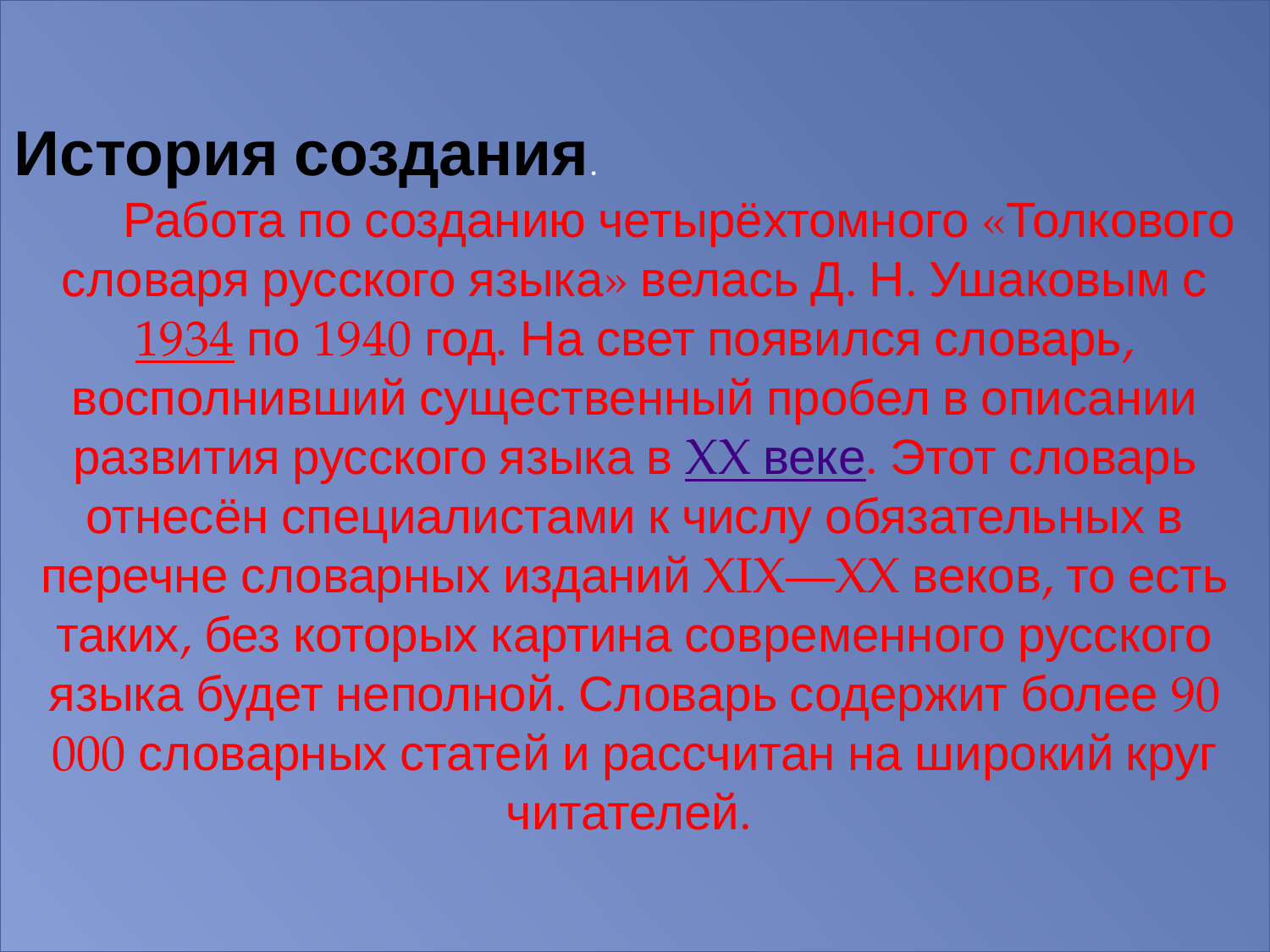

# История создания.                                                                                     Работа по созданию четырёхтомного «Толкового словаря русского языка» велась Д. Н. Ушаковым с1934 по 1940 год. На свет появился словарь, восполнивший существенный пробел в описании развития русского языка в XX веке. Этот словарь отнесён специалистами к числу обязательных в перечне словарных изданий XIX—XX веков, то есть таких, без которых картина современного русского языка будет неполной. Словарь содержит более 90 000 словарных статей и рассчитан на широкий круг читателей.